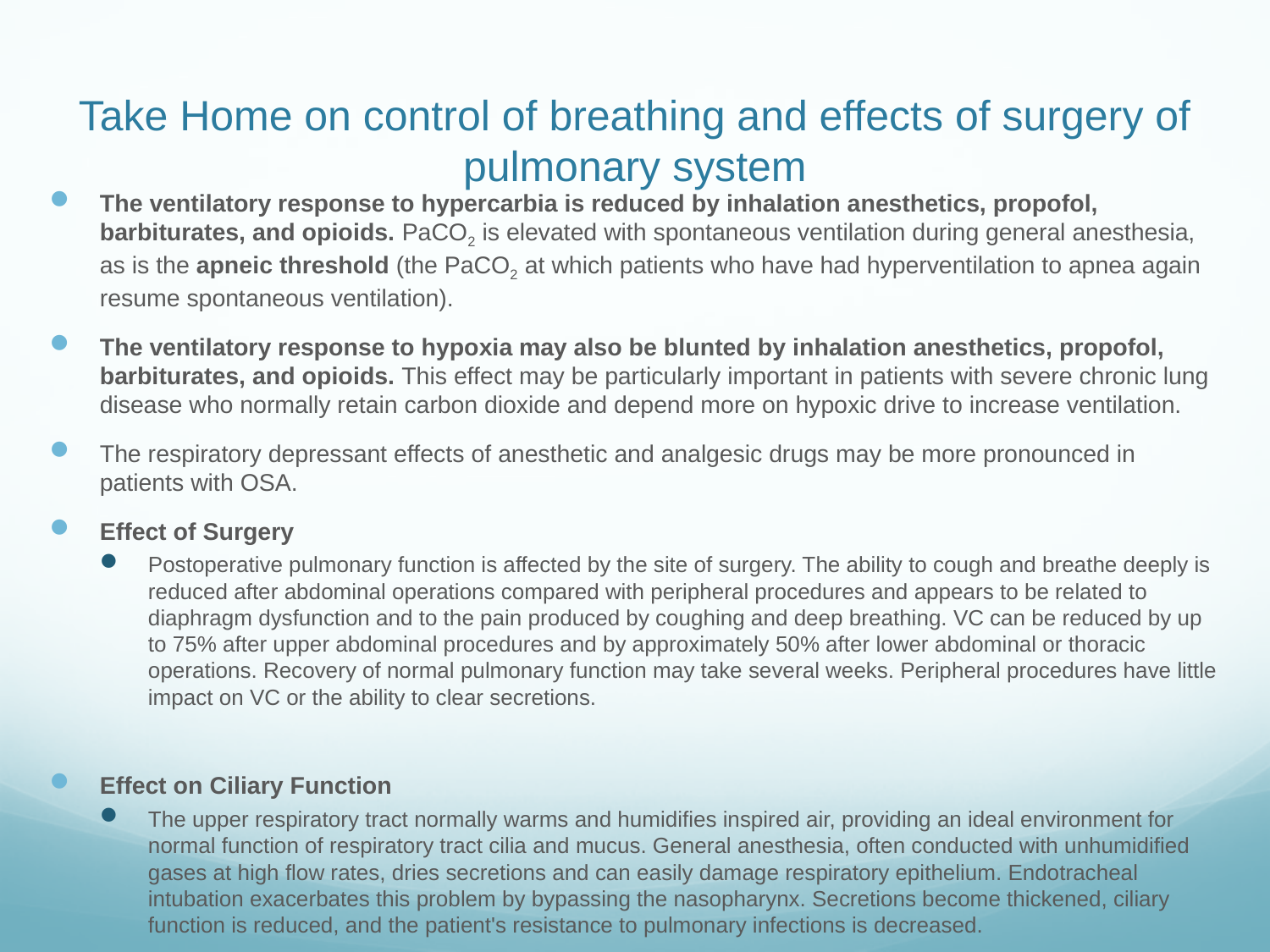

# Take Home on control of breathing and effects of surgery of pulmonary system
The ventilatory response to hypercarbia is reduced by inhalation anesthetics, propofol, barbiturates, and opioids. PaCO2 is elevated with spontaneous ventilation during general anesthesia, as is the apneic threshold (the PaCO2 at which patients who have had hyperventilation to apnea again resume spontaneous ventilation).
The ventilatory response to hypoxia may also be blunted by inhalation anesthetics, propofol, barbiturates, and opioids. This effect may be particularly important in patients with severe chronic lung disease who normally retain carbon dioxide and depend more on hypoxic drive to increase ventilation.
The respiratory depressant effects of anesthetic and analgesic drugs may be more pronounced in patients with OSA.
Effect of Surgery
Postoperative pulmonary function is affected by the site of surgery. The ability to cough and breathe deeply is reduced after abdominal operations compared with peripheral procedures and appears to be related to diaphragm dysfunction and to the pain produced by coughing and deep breathing. VC can be reduced by up to 75% after upper abdominal procedures and by approximately 50% after lower abdominal or thoracic operations. Recovery of normal pulmonary function may take several weeks. Peripheral procedures have little impact on VC or the ability to clear secretions.

Effect on Ciliary Function
The upper respiratory tract normally warms and humidifies inspired air, providing an ideal environment for normal function of respiratory tract cilia and mucus. General anesthesia, often conducted with unhumidified gases at high flow rates, dries secretions and can easily damage respiratory epithelium. Endotracheal intubation exacerbates this problem by bypassing the nasopharynx. Secretions become thickened, ciliary function is reduced, and the patient's resistance to pulmonary infections is decreased.